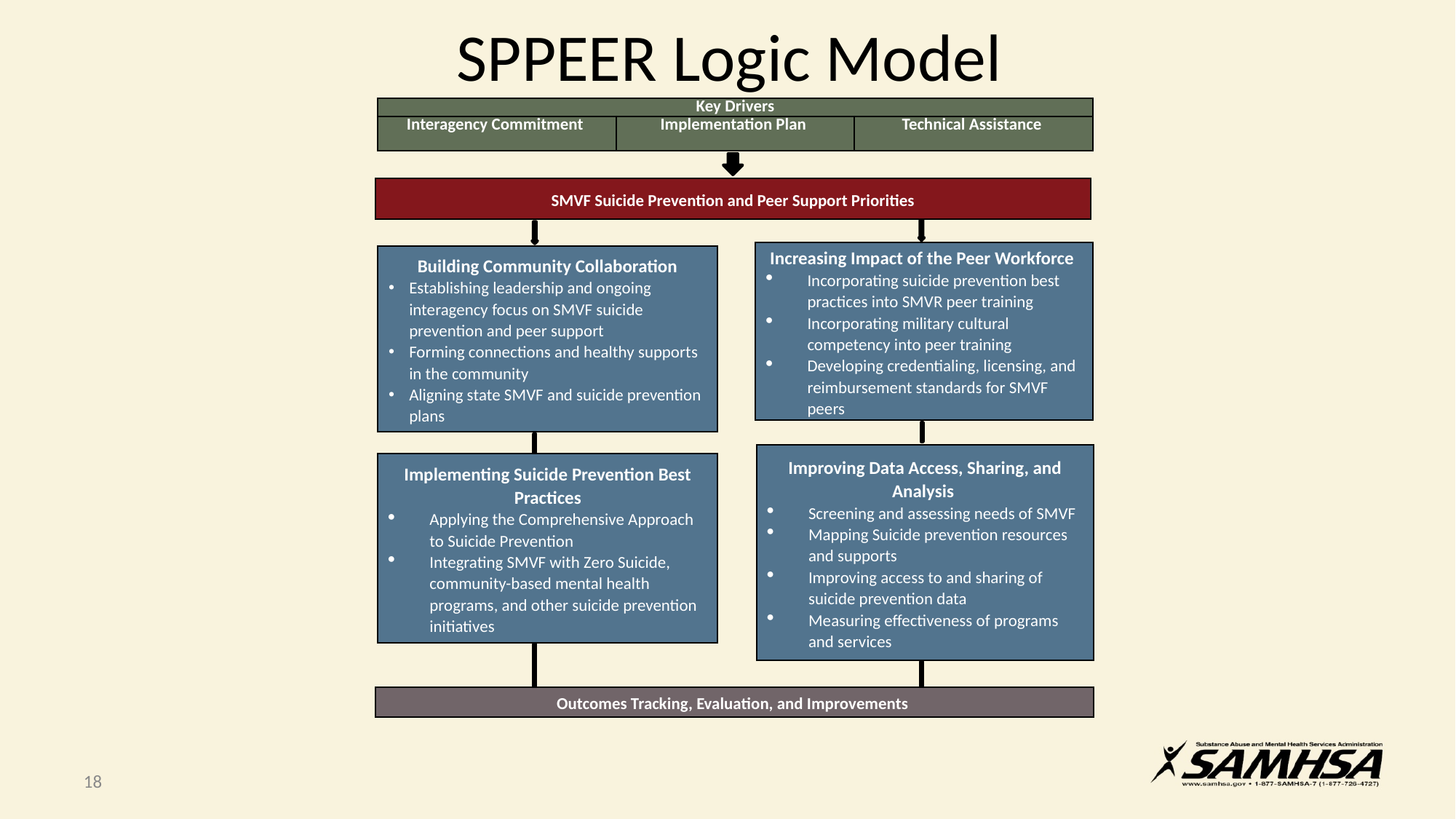

# SPPEER Logic Model
| Key Drivers |  |  |
| --- | --- | --- |
| Interagency Commitment | Implementation Plan | Technical Assistance |

SMVF Suicide Prevention and Peer Support Priorities

Increasing Impact of the Peer Workforce
Incorporating suicide prevention best practices into SMVR peer training
Incorporating military cultural competency into peer training
Developing credentialing, licensing, and reimbursement standards for SMVF peers
Building Community Collaboration
Establishing leadership and ongoing interagency focus on SMVF suicide prevention and peer support
Forming connections and healthy supports in the community
Aligning state SMVF and suicide prevention plans

Improving Data Access, Sharing, and Analysis
Screening and assessing needs of SMVF
Mapping Suicide prevention resources and supports
Improving access to and sharing of suicide prevention data
Measuring effectiveness of programs and services
Implementing Suicide Prevention Best Practices
Applying the Comprehensive Approach to Suicide Prevention
Integrating SMVF with Zero Suicide, community-based mental health programs, and other suicide prevention initiatives

Outcomes Tracking, Evaluation, and Improvements
18